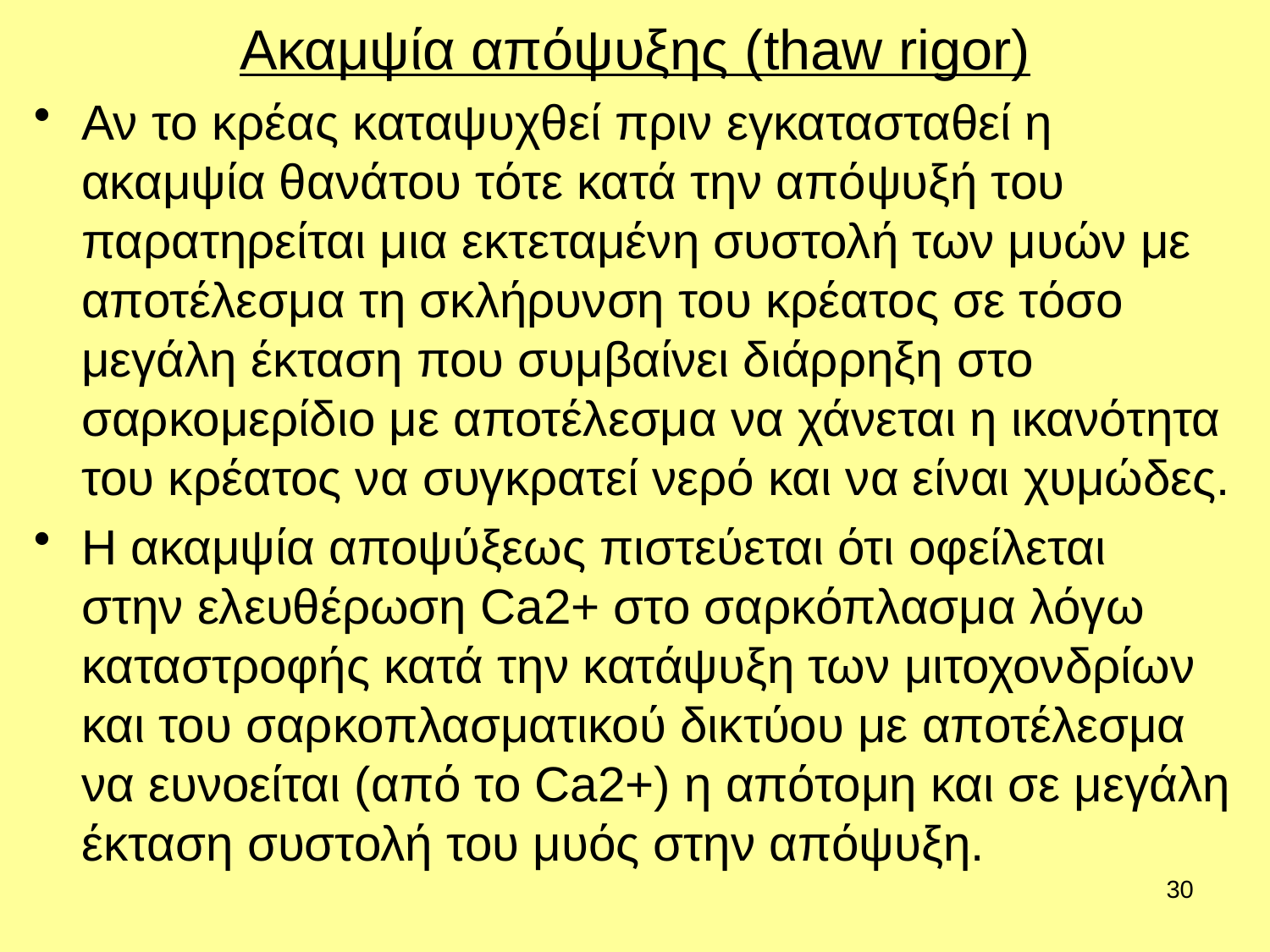

# Ακαμψία απόψυξης (thaw rigor)
Αν το κρέας καταψυχθεί πριν εγκατασταθεί η ακαμψία θανάτου τότε κατά την απόψυξή του παρατηρείται μια εκτεταμένη συστολή των μυών με αποτέλεσμα τη σκλήρυνση του κρέατος σε τόσο μεγάλη έκταση που συμβαίνει διάρρηξη στο σαρκομερίδιο με αποτέλεσμα να χάνεται η ικανότητα του κρέατος να συγκρατεί νερό και να είναι χυμώδες.
Η ακαμψία αποψύξεως πιστεύεται ότι οφείλεται
στην ελευθέρωση Ca2+ στο σαρκόπλασμα λόγω καταστροφής κατά την κατάψυξη των μιτοχονδρίων και του σαρκοπλασματικού δικτύου με αποτέλεσμα να ευνοείται (από το Ca2+) η απότομη και σε μεγάλη έκταση συστολή του μυός στην απόψυξη.
30